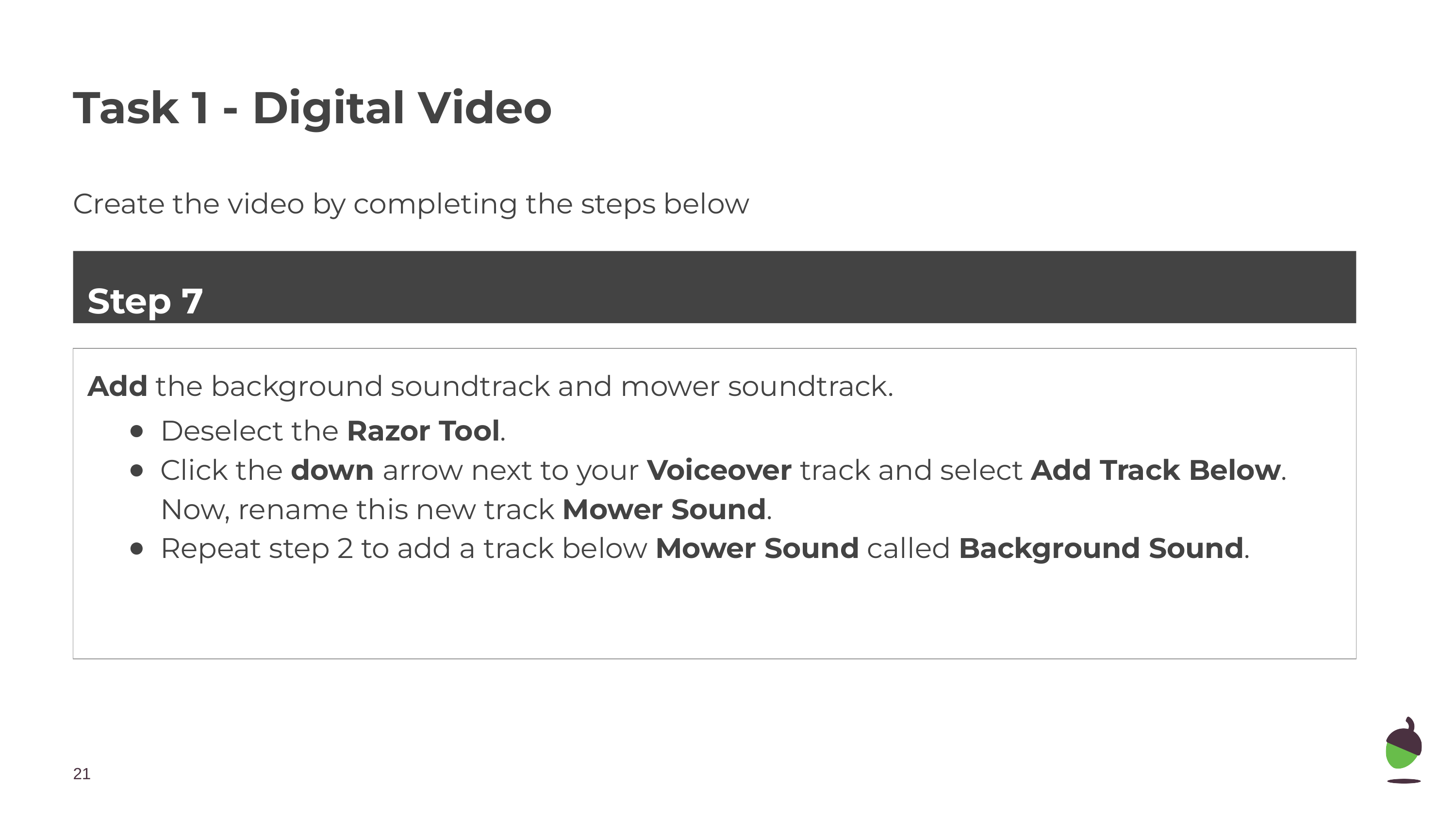

# Task 1 - Digital Video
Create the video by completing the steps below
Step 7
Add the background soundtrack and mower soundtrack.
Deselect the Razor Tool.
Click the down arrow next to your Voiceover track and select Add Track Below. Now, rename this new track Mower Sound.
Repeat step 2 to add a track below Mower Sound called Background Sound.

21